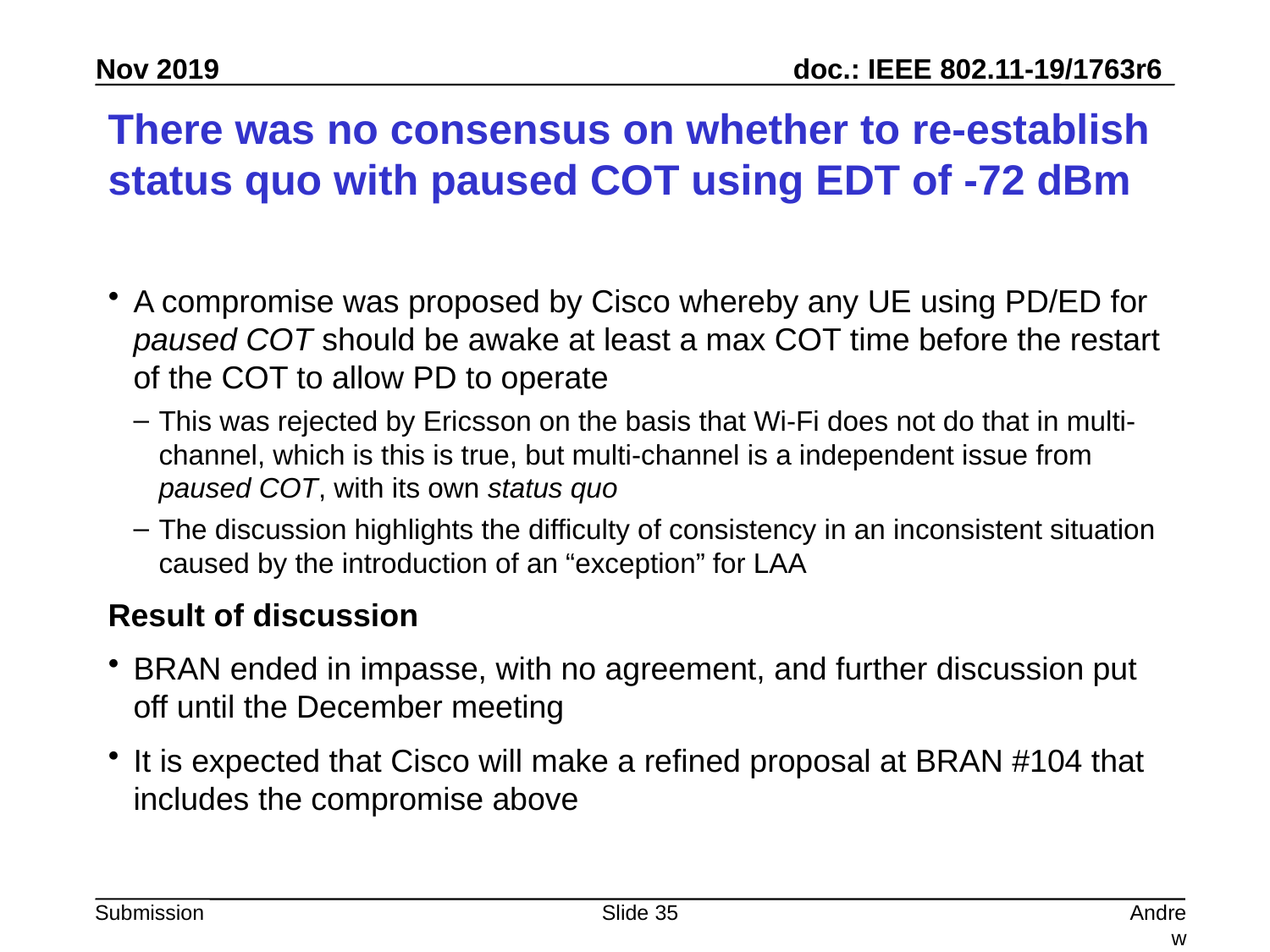

# There was no consensus on whether to re-establish status quo with paused COT using EDT of -72 dBm
A compromise was proposed by Cisco whereby any UE using PD/ED for paused COT should be awake at least a max COT time before the restart of the COT to allow PD to operate
This was rejected by Ericsson on the basis that Wi-Fi does not do that in multi-channel, which is this is true, but multi-channel is a independent issue from paused COT, with its own status quo
The discussion highlights the difficulty of consistency in an inconsistent situation caused by the introduction of an “exception” for LAA
Result of discussion
BRAN ended in impasse, with no agreement, and further discussion put off until the December meeting
It is expected that Cisco will make a refined proposal at BRAN #104 that includes the compromise above

Slide 35
Andrew Myles, Cisco